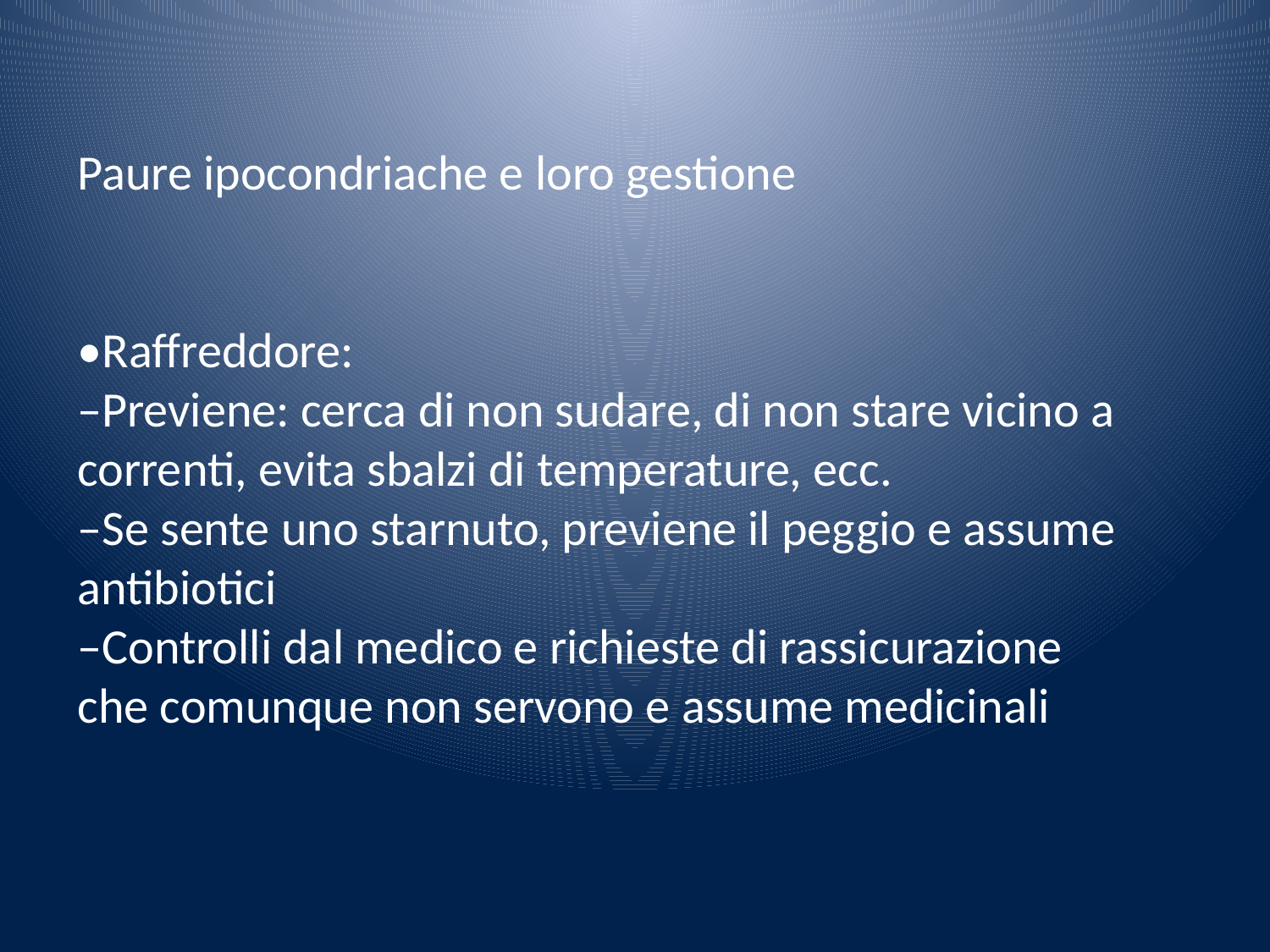

Paure ipocondriache e loro gestione

•Raffreddore:
–Previene: cerca di non sudare, di non stare vicino a correnti, evita sbalzi di temperature, ecc.
–Se sente uno starnuto, previene il peggio e assume antibiotici
–Controlli dal medico e richieste di rassicurazione che comunque non servono e assume medicinali